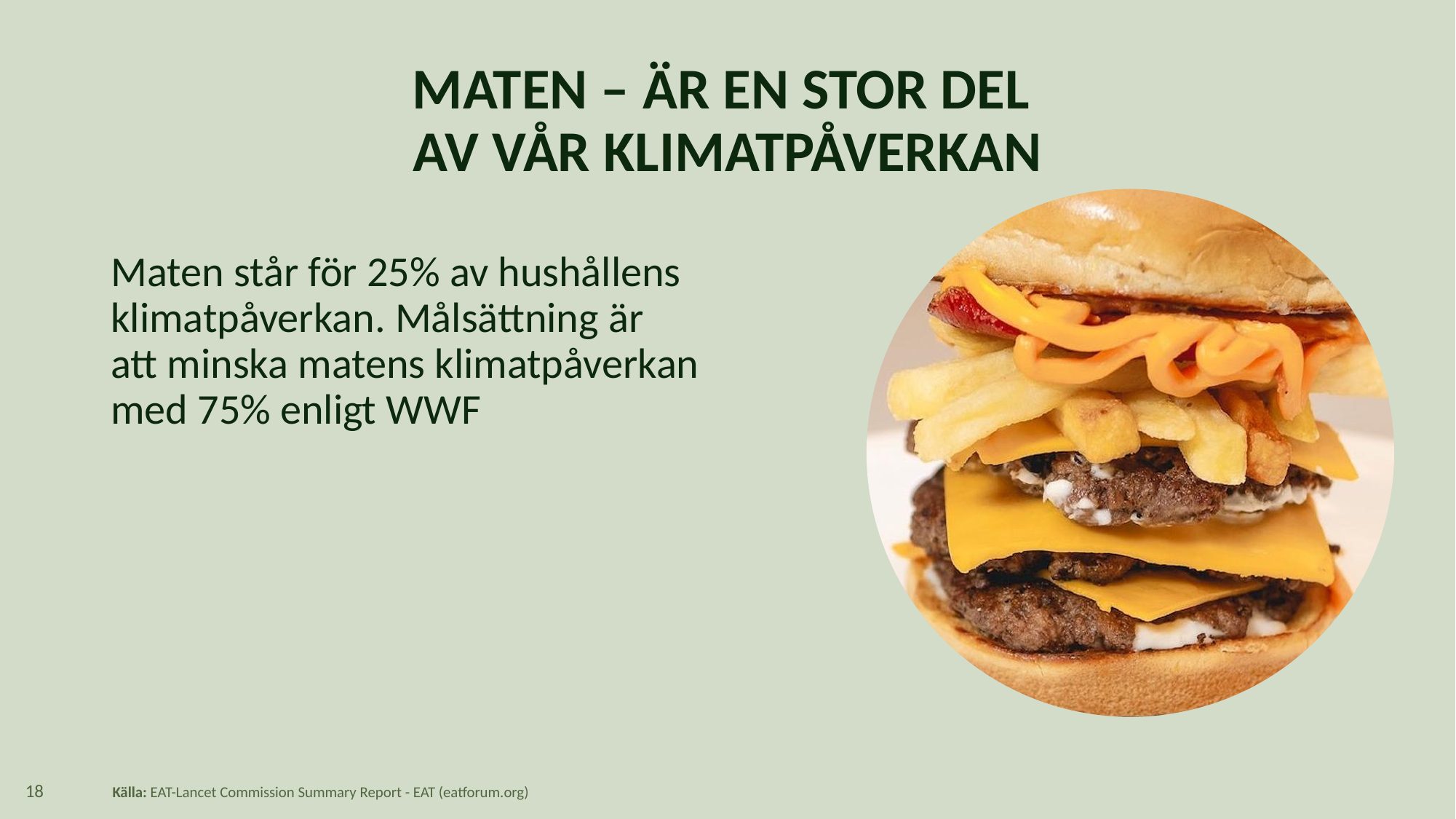

Guidens urvalsprinciper 18
# MATEN – ÄR EN STOR DEL AV VÅR KLIMATPÅVERKAN

Maten står för 25% av hushållens klimatpåverkan. Målsättning är
att minska matens klimatpåverkan
med 75% enligt WWF
Källa: EAT-Lancet Commission Summary Report - EAT (eatforum.org)
18